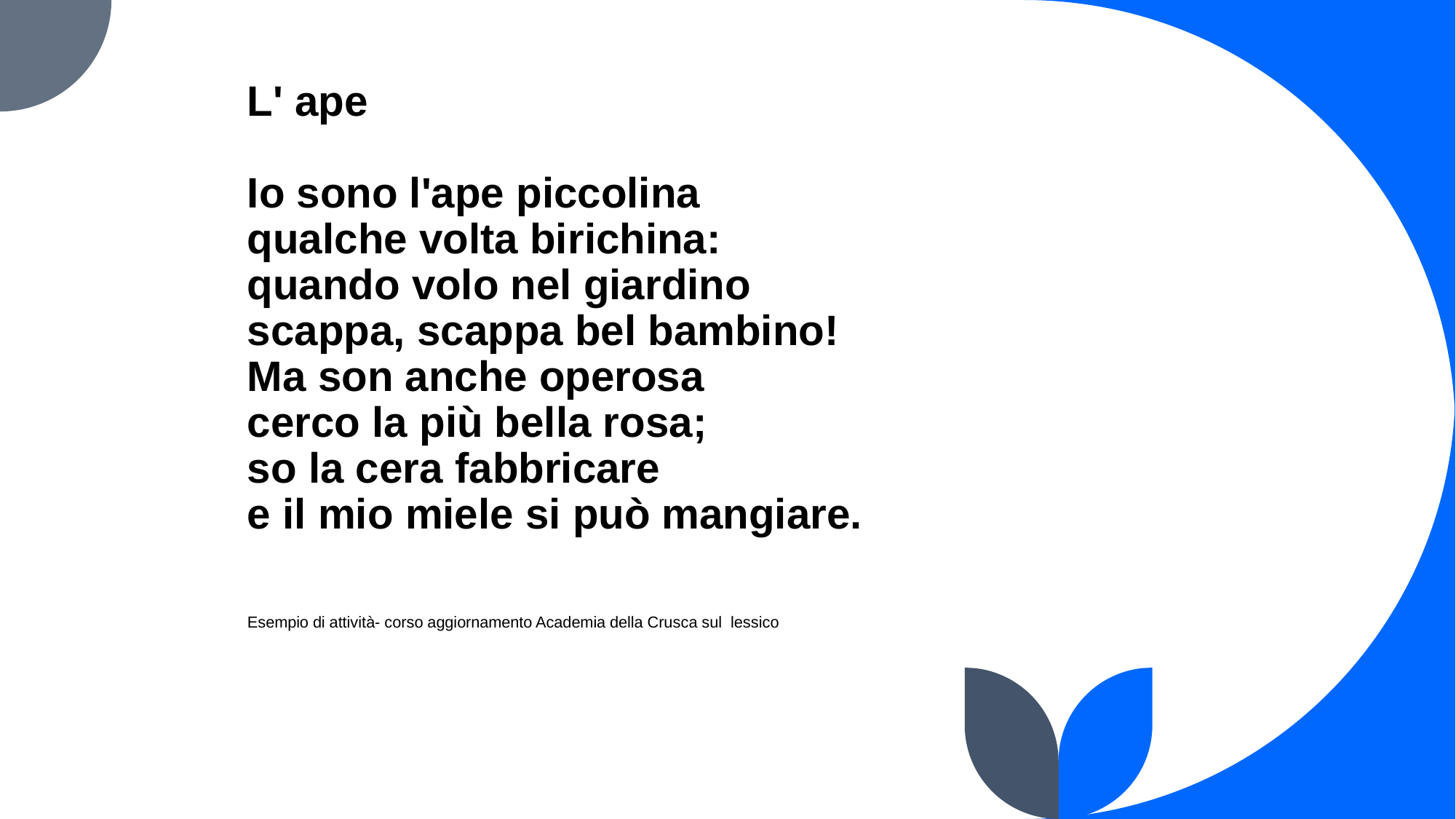

L' ape

Io sono l'ape piccolina
qualche volta birichina:
quando volo nel giardino
scappa, scappa bel bambino!
Ma son anche operosa
cerco la più bella rosa;
so la cera fabbricare
e il mio miele si può mangiare.

Esempio di attività- corso aggiornamento Academia della Crusca sul  lessico